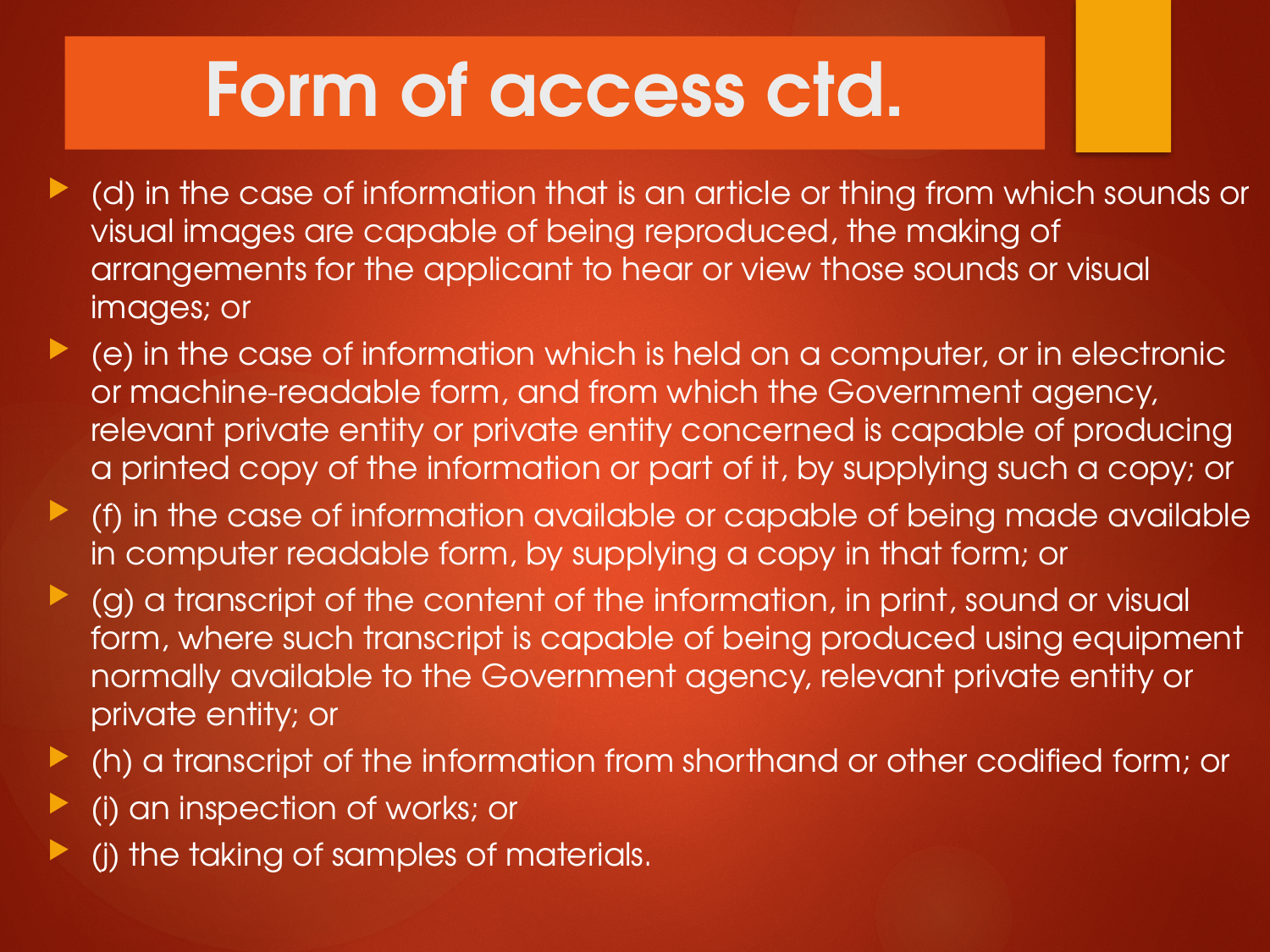

# Form of access ctd.
(d) in the case of information that is an article or thing from which sounds or visual images are capable of being reproduced, the making of arrangements for the applicant to hear or view those sounds or visual images; or
(e) in the case of information which is held on a computer, or in electronic or machine-readable form, and from which the Government agency, relevant private entity or private entity concerned is capable of producing a printed copy of the information or part of it, by supplying such a copy; or
(f) in the case of information available or capable of being made available in computer readable form, by supplying a copy in that form; or
(g) a transcript of the content of the information, in print, sound or visual form, where such transcript is capable of being produced using equipment normally available to the Government agency, relevant private entity or private entity; or
(h) a transcript of the information from shorthand or other codified form; or
(i) an inspection of works; or
(j) the taking of samples of materials.